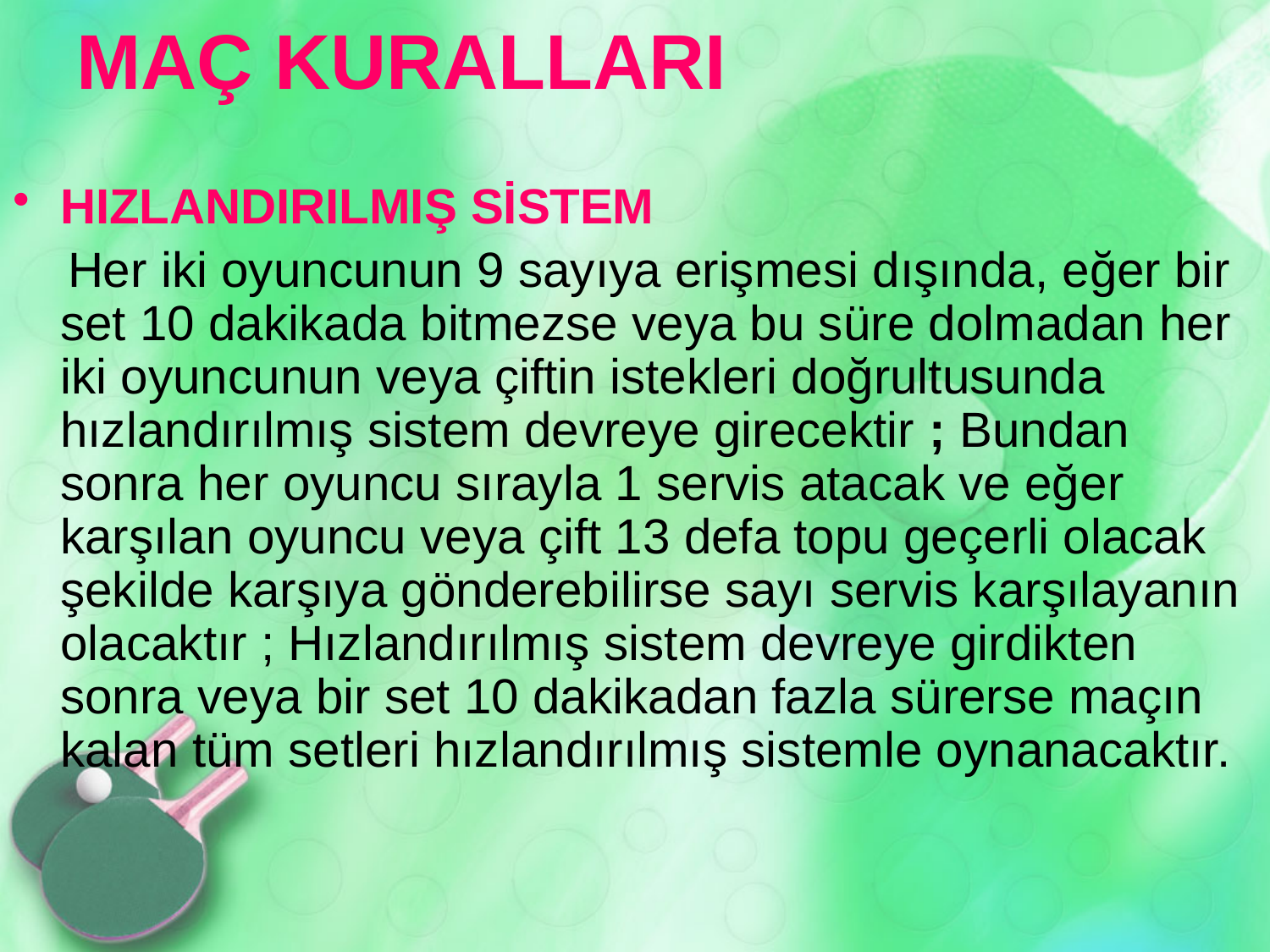

# MAÇ KURALLARI

HIZLANDIRILMIŞ SİSTEM
    Her iki oyuncunun 9 sayıya erişmesi dışında, eğer bir set 10 dakikada bitmezse veya bu süre dolmadan her iki oyuncunun veya çiftin istekleri doğrultusunda hızlandırılmış sistem devreye girecektir ; Bundan sonra her oyuncu sırayla 1 servis atacak ve eğer karşılan oyuncu veya çift 13 defa topu geçerli olacak şekilde karşıya gönderebilirse sayı servis karşılayanın olacaktır ; Hızlandırılmış sistem devreye girdikten sonra veya bir set 10 dakikadan fazla sürerse maçın kalan tüm setleri hızlandırılmış sistemle oynanacaktır.